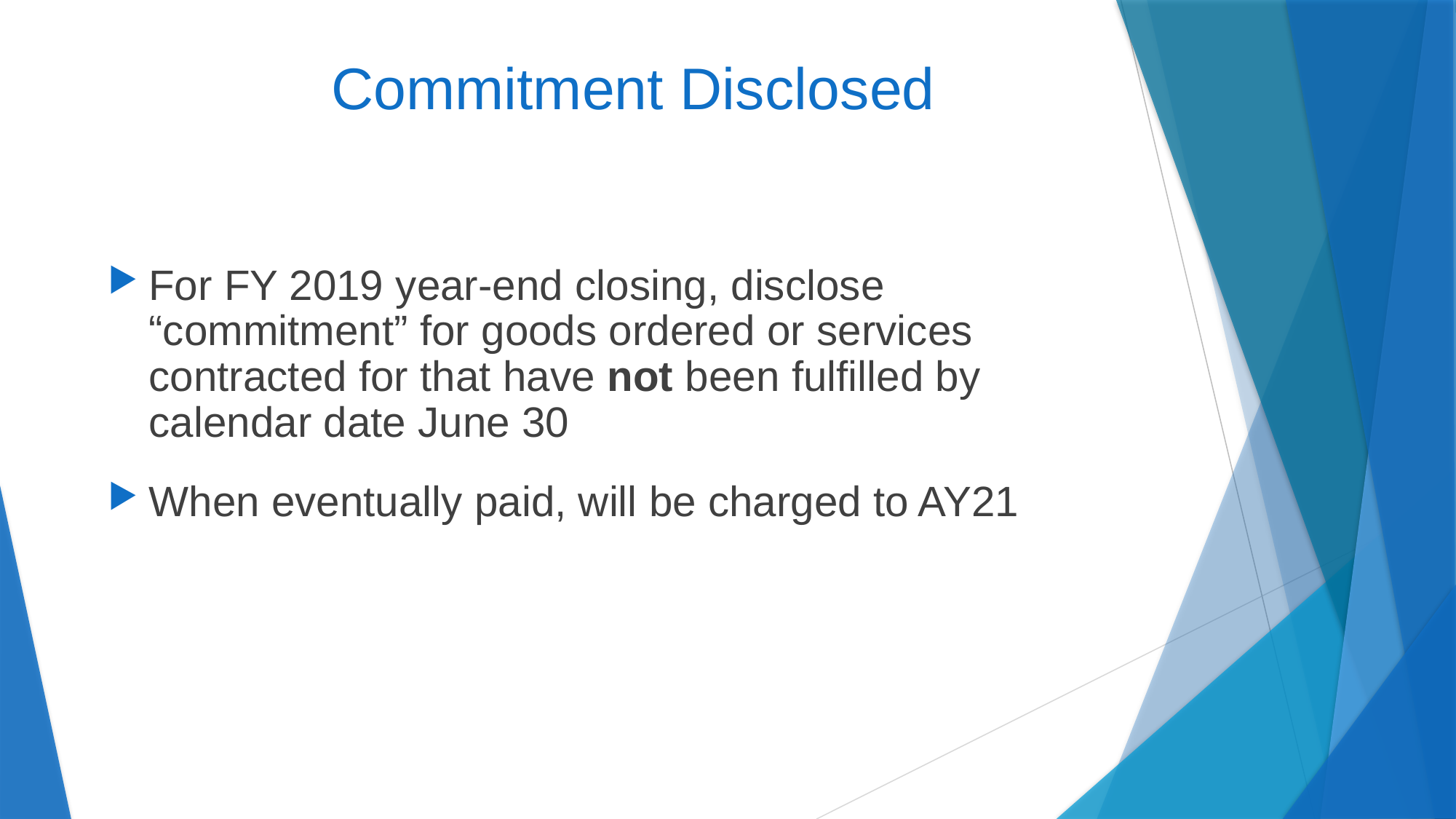

# Commitment Disclosed
For FY 2019 year-end closing, disclose “commitment” for goods ordered or services contracted for that have not been fulfilled by calendar date June 30
When eventually paid, will be charged to AY21